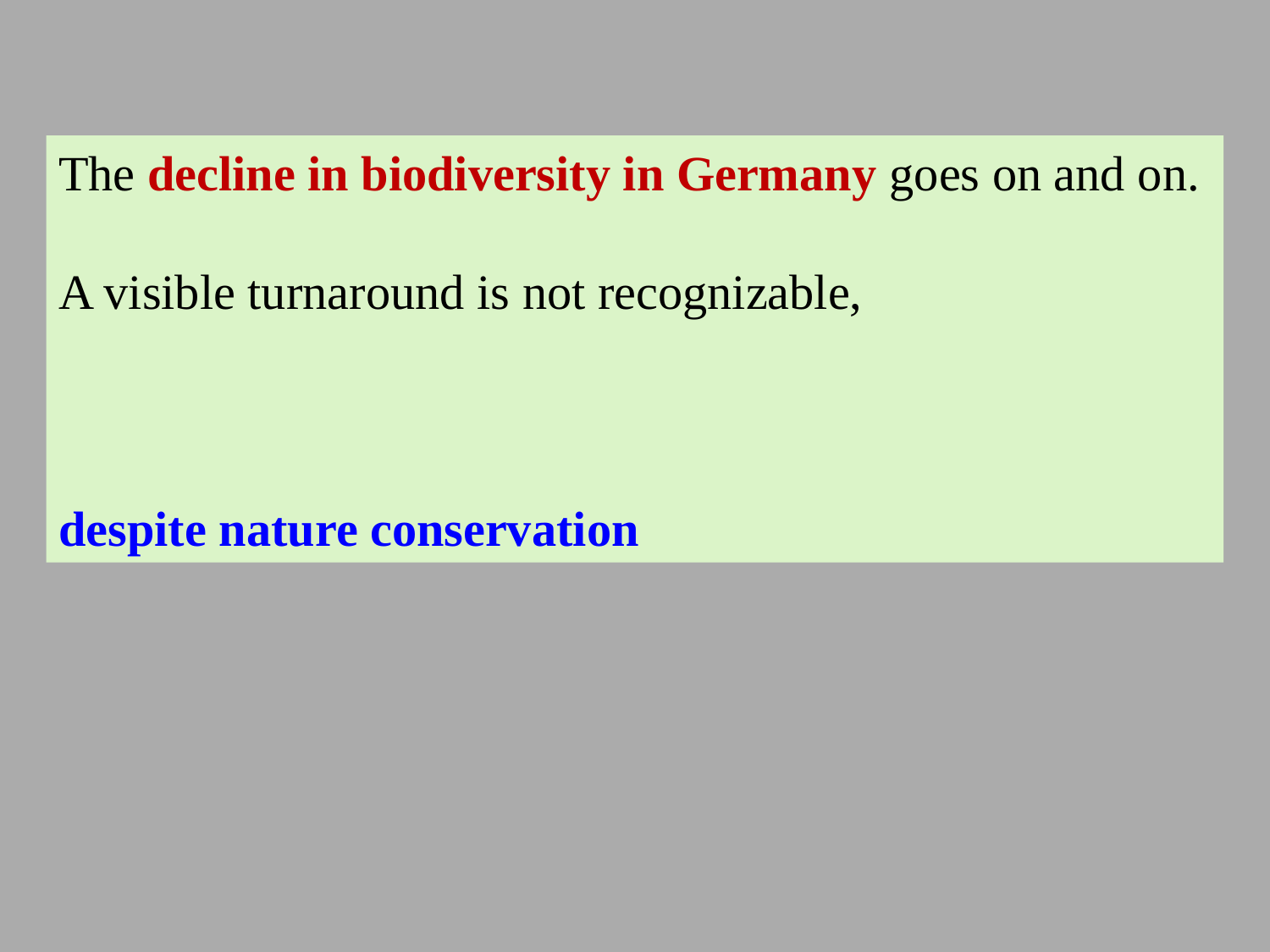

The decline in biodiversity in Germany goes on and on.

A visible turnaround is not recognizable,

despite nature conservation